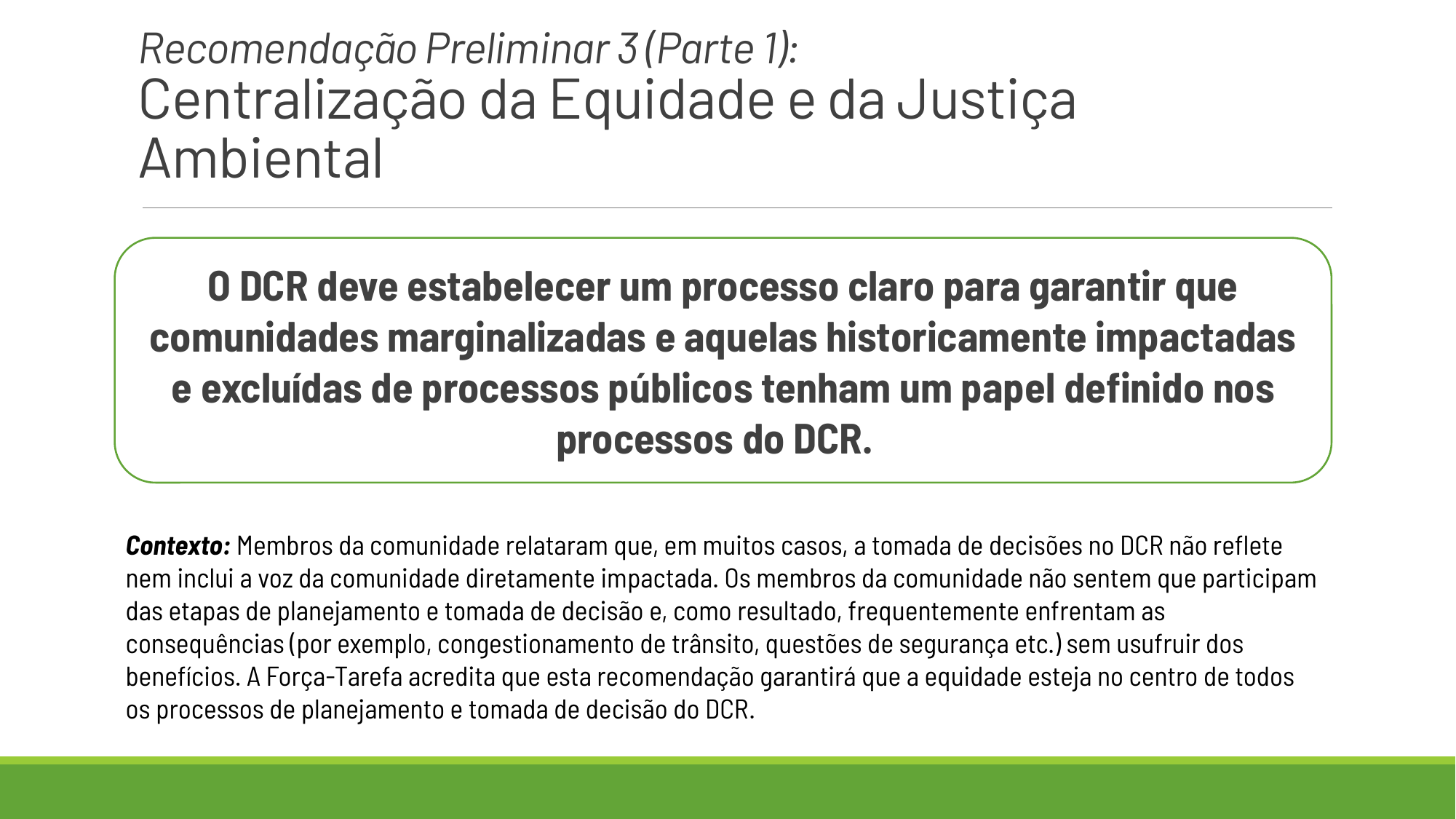

Recomendação Preliminar 3 (Parte 1):
Centralização da Equidade e da Justiça Ambiental
O DCR deve estabelecer um processo claro para garantir que comunidades marginalizadas e aquelas historicamente impactadas e excluídas de processos públicos tenham um papel definido nos processos do DCR.
Contexto: Membros da comunidade relataram que, em muitos casos, a tomada de decisões no DCR não reflete nem inclui a voz da comunidade diretamente impactada. Os membros da comunidade não sentem que participam das etapas de planejamento e tomada de decisão e, como resultado, frequentemente enfrentam as consequências (por exemplo, congestionamento de trânsito, questões de segurança etc.) sem usufruir dos benefícios. A Força-Tarefa acredita que esta recomendação garantirá que a equidade esteja no centro de todos os processos de planejamento e tomada de decisão do DCR.